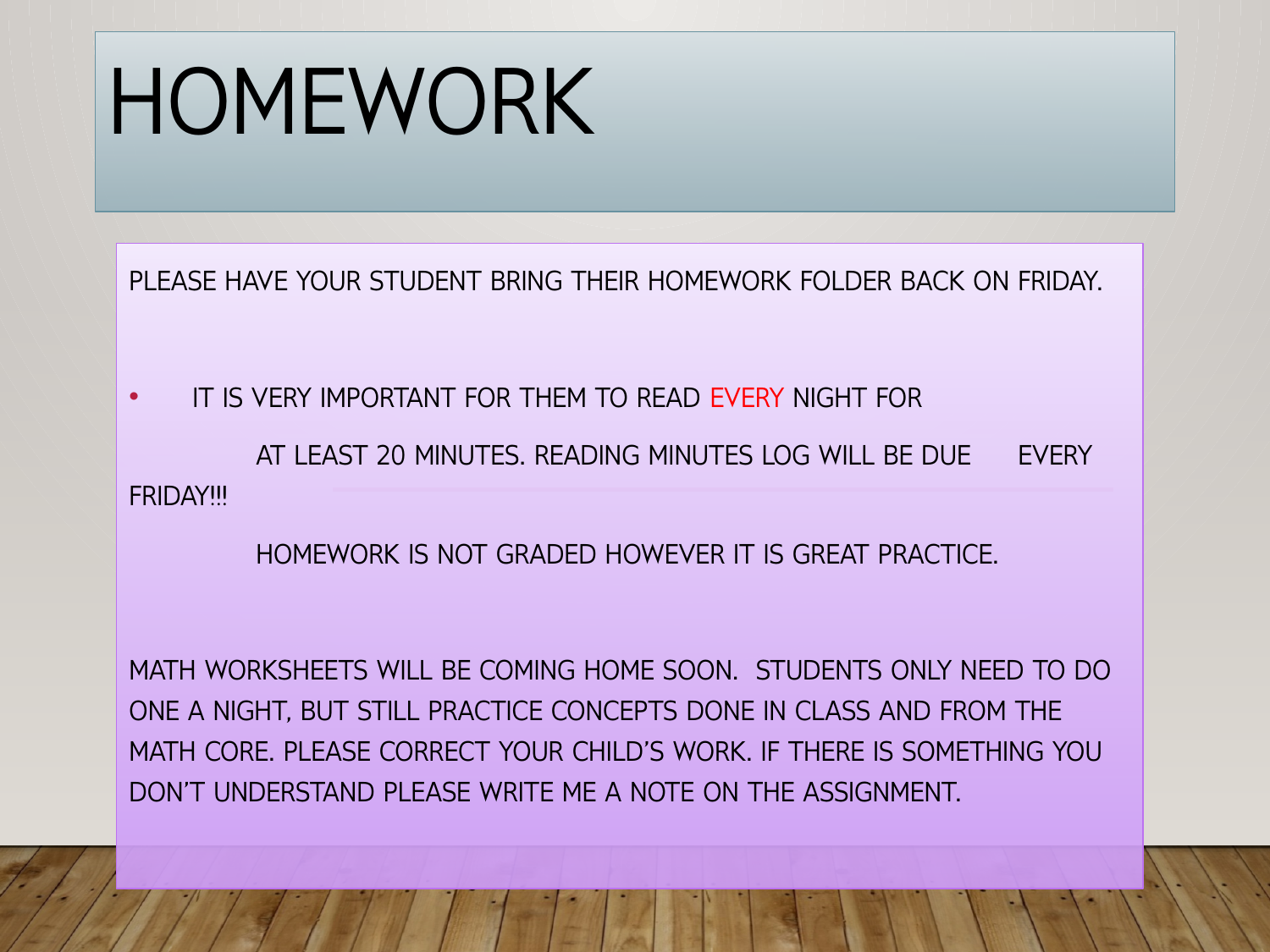

# Homework
Please have your student bring their homework folder back on Friday.

It is VERY important for them to read EVERY night for
	at least 20 minutes. Reading minutes log will be due 	every FRIDAY!!!
	Homework is not graded however it is great practice.

Math worksheets will be coming home soon.  Students only need to do one a night, but still practice concepts done in class and from the math CORE. Please correct your child’s work. If there is something you don’t understand please write me a note on the assignment.